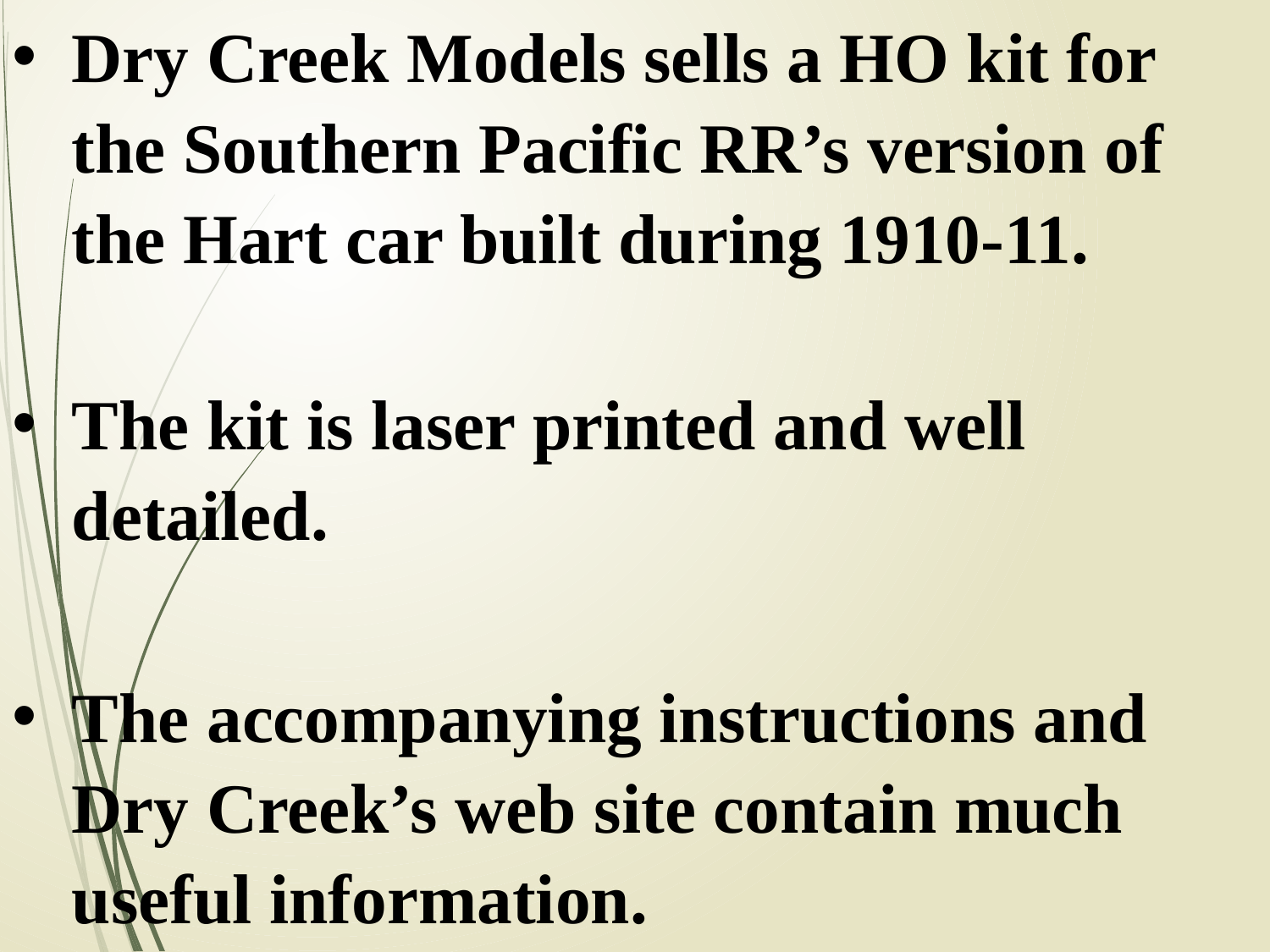

Dry Creek Models sells a HO kit for the Southern Pacific RR’s version of the Hart car built during 1910-11.

The kit is laser printed and well  detailed.

The accompanying instructions and Dry Creek’s web site contain much useful information.